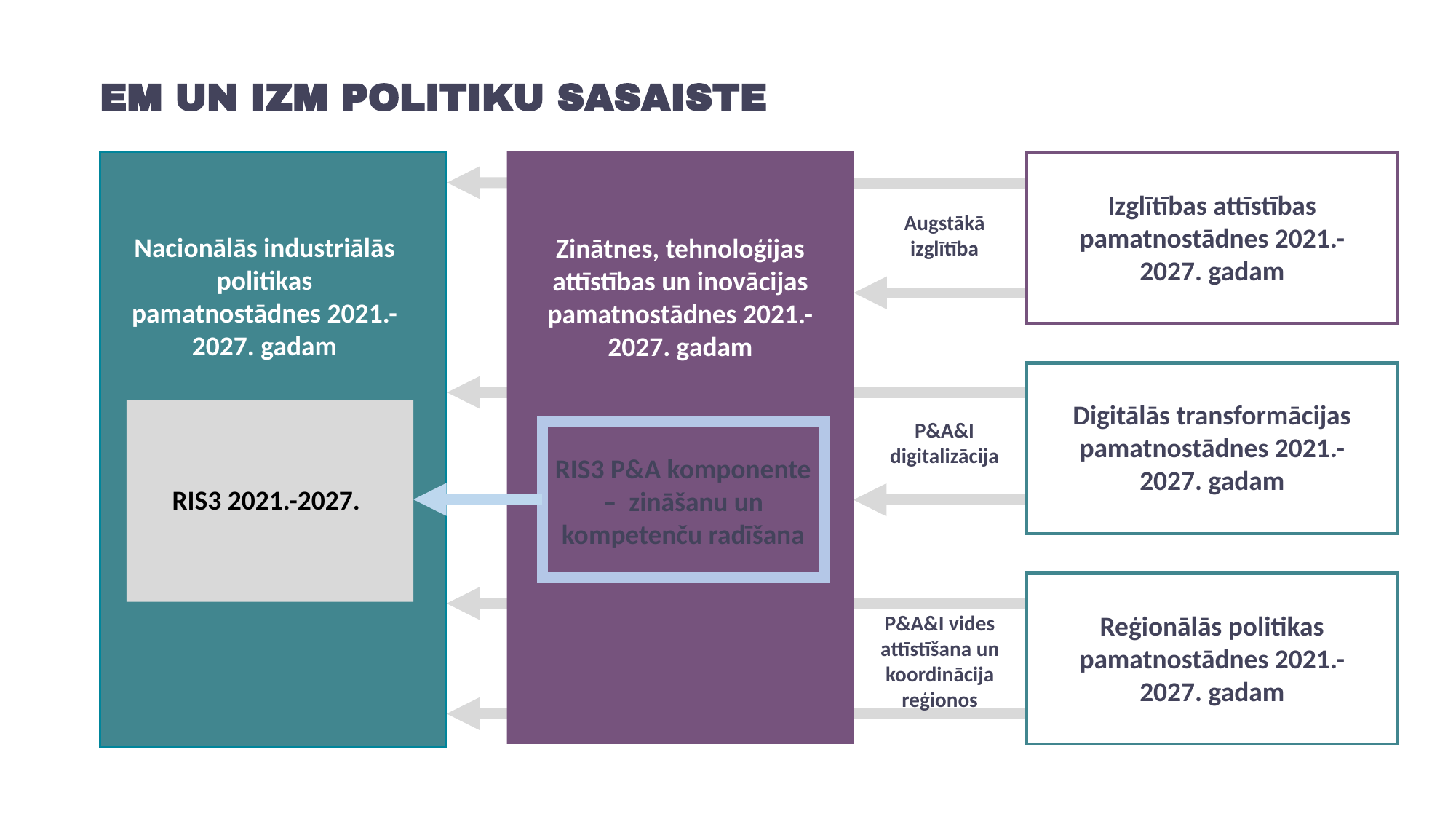

# EM UN IZM POLITIKU SASAISTE

Izglītības attīstības pamatnostādnes 2021.-2027. gadam
Augstākā
izglītība
Nacionālās industriālās politikas pamatnostādnes 2021.-2027. gadam
Zinātnes, tehnoloģijas attīstības un inovācijas pamatnostādnes 2021.-2027. gadam

Digitālās transformācijas pamatnostādnes 2021.-2027. gadam

P&A&I digitalizācija

RIS3 P&A komponente –  zināšanu un kompetenču radīšana
RIS3 2021.-2027.

Reģionālās politikas pamatnostādnes 2021.-2027. gadam
P&A&I vides attīstīšana un koordinācija reģionos